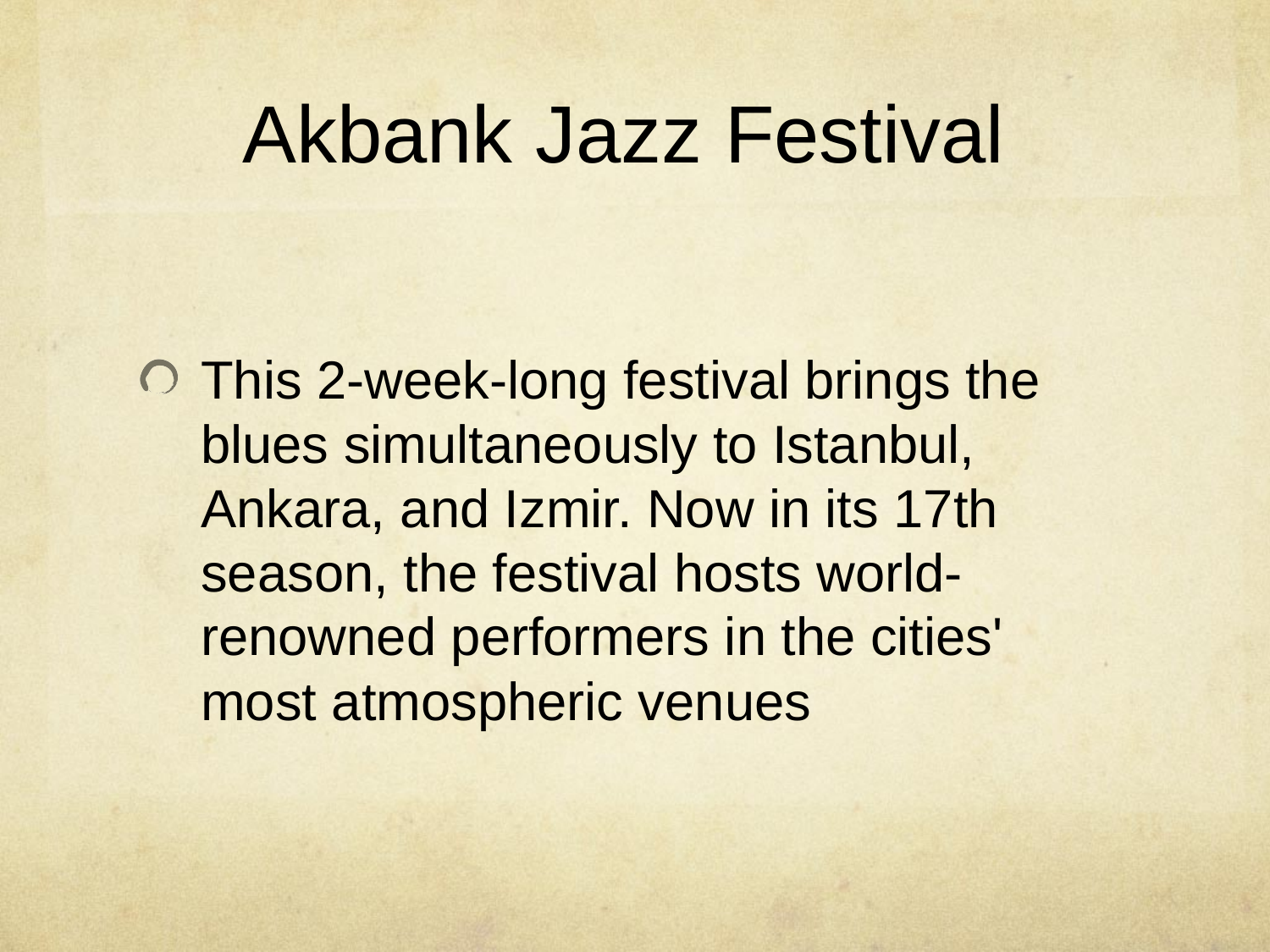

# Akbank Jazz Festival

This 2-week-long festival brings the blues simultaneously to Istanbul, Ankara, and Izmir. Now in its 17th season, the festival hosts world-renowned performers in the cities' most atmospheric venues